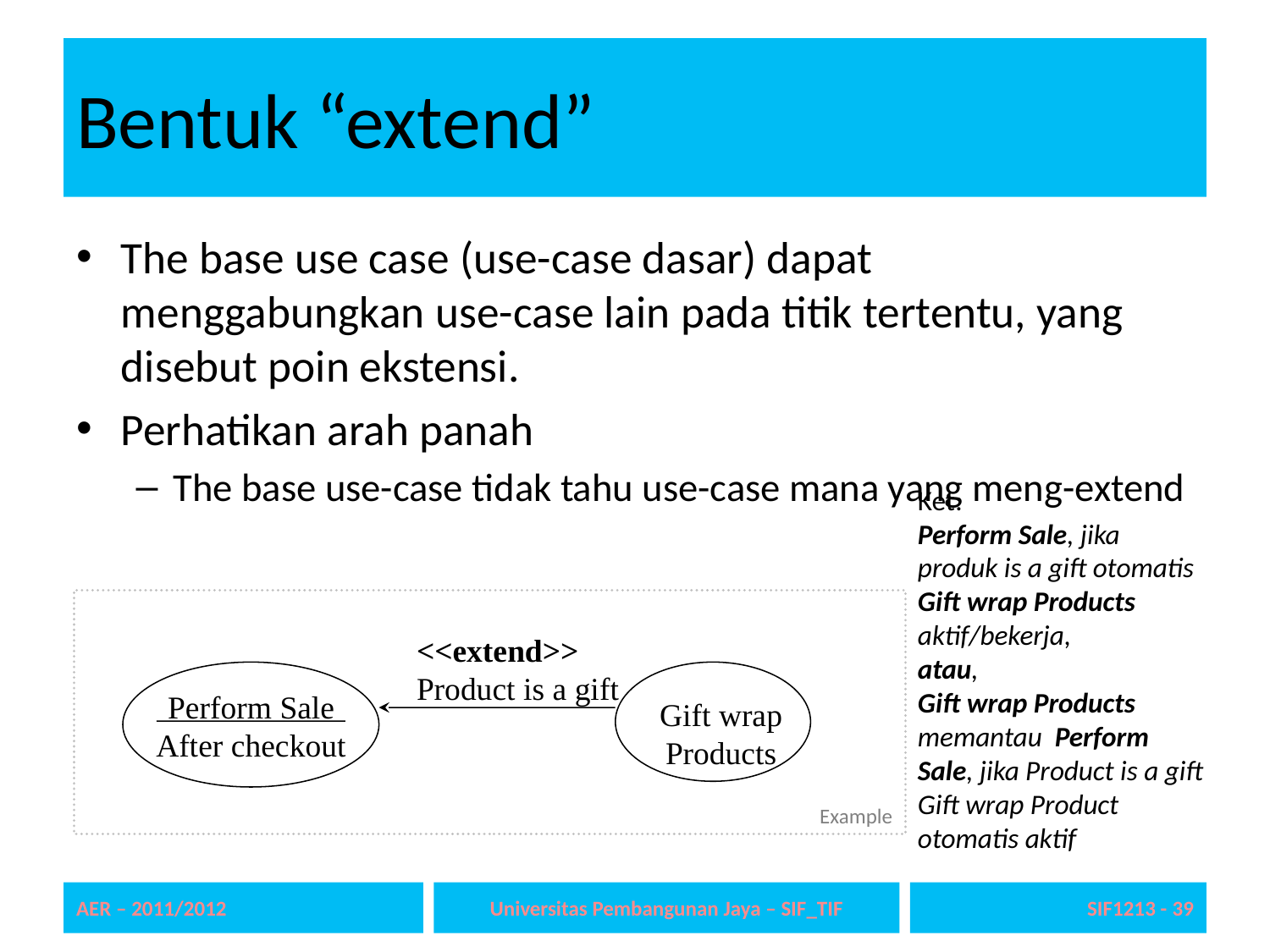

# Bentuk “extend”
The base use case (use-case dasar) dapat menggabungkan use-case lain pada titik tertentu, yang disebut poin ekstensi.
Perhatikan arah panah
The base use-case tidak tahu use-case mana yang meng-extend

Ket:
Perform Sale, jika produk is a gift otomatis Gift wrap Products aktif/bekerja,
atau,
Gift wrap Products memantau  Perform Sale, jika Product is a gift Gift wrap Product otomatis aktif
Example
<<extend>>
Product is a gift

Gift wrap Products
Perform Sale
After checkout

AER – 2011/2012
Universitas Pembangunan Jaya – SIF_TIF
SIF1213 - 39